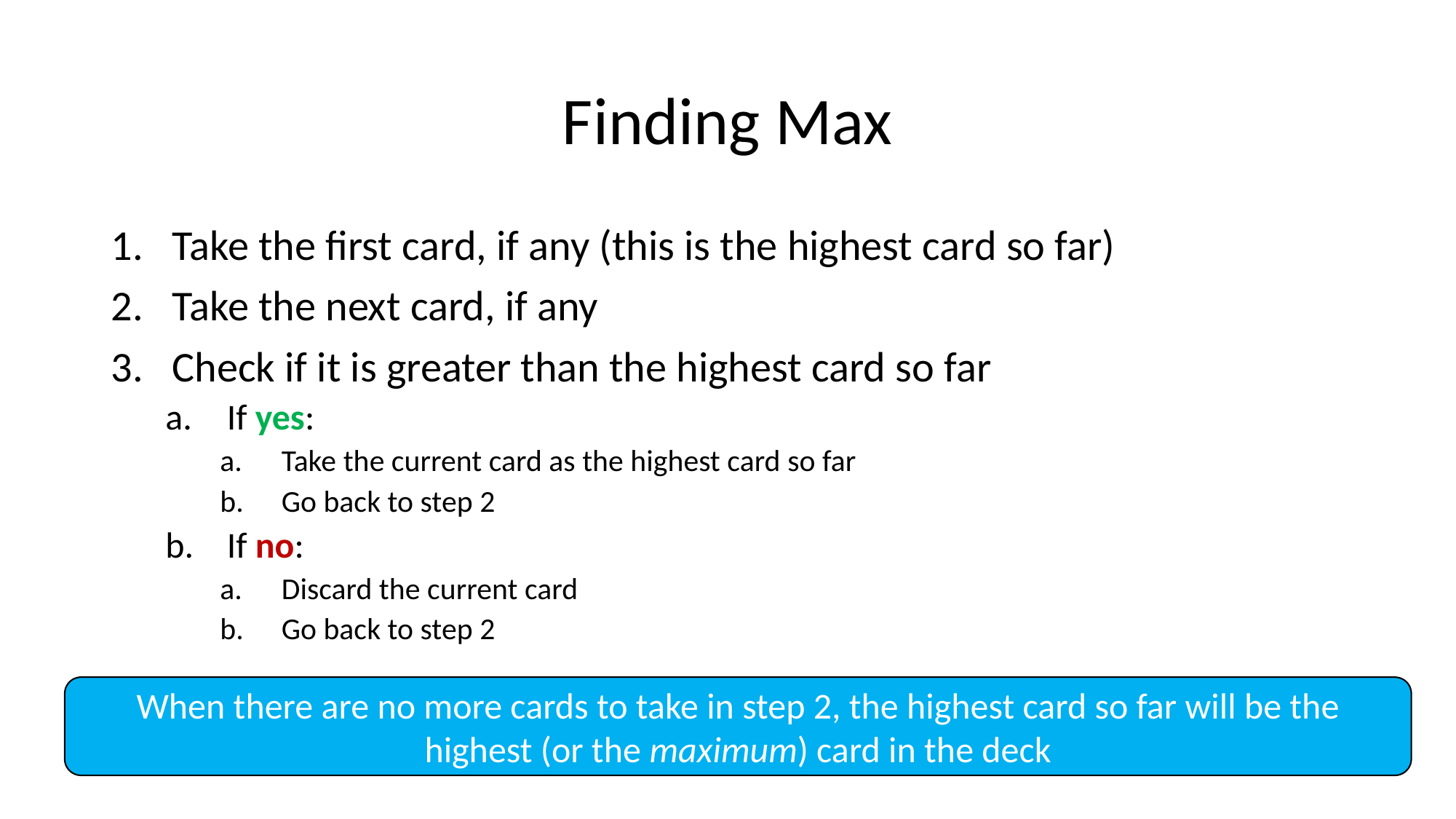

# Finding Max
Take the first card, if any (this is the highest card so far)
Take the next card, if any
Check if it is greater than the highest card so far
If yes:
Take the current card as the highest card so far
Go back to step 2
If no:
Discard the current card
Go back to step 2

When there are no more cards to take in step 2, the highest card so far will be the highest (or the maximum) card in the deck